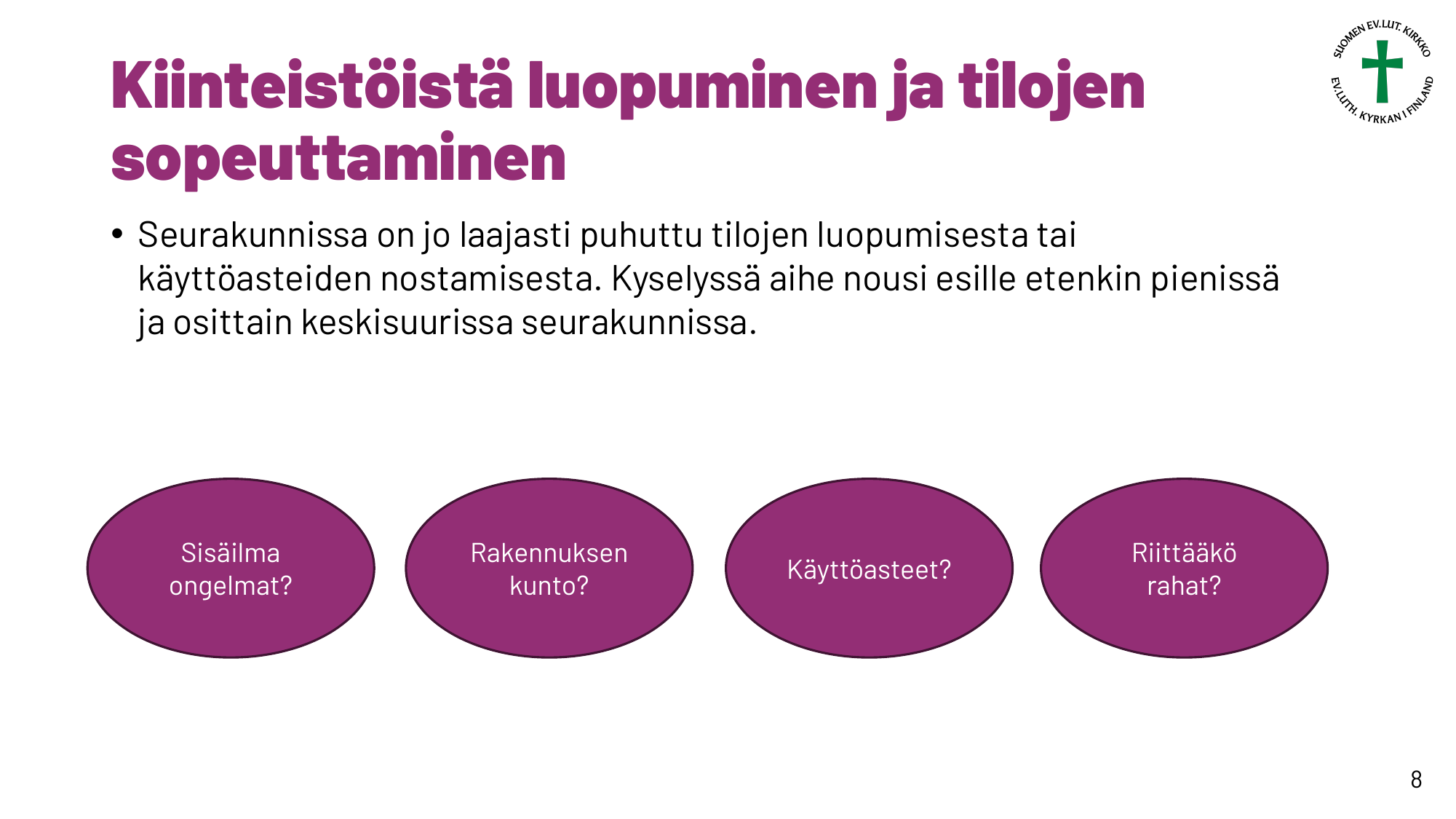

# Kiinteistöistä luopuminen ja tilojen sopeuttaminen
Seurakunnissa on jo laajasti puhuttu tilojen luopumisesta tai käyttöasteiden nostamisesta. Kyselyssä aihe nousi esille etenkin pienissä ja osittain keskisuurissa seurakunnissa.

Sisäilma ongelmat?
Rakennuksen kunto?
Käyttöasteet?
Riittääkö rahat?